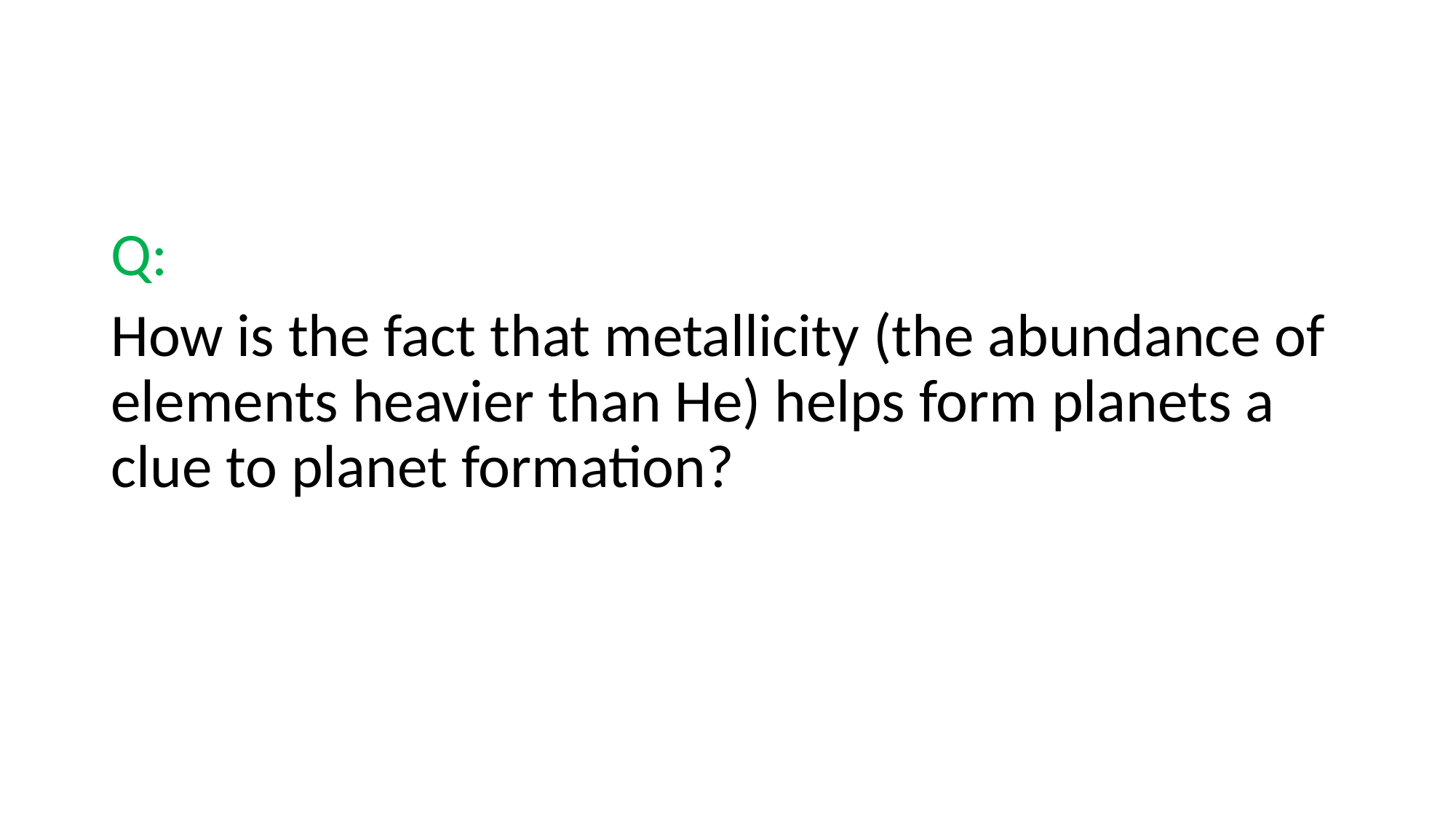

#
Q:
How is the fact that metallicity (the abundance of elements heavier than He) helps form planets a clue to planet formation?